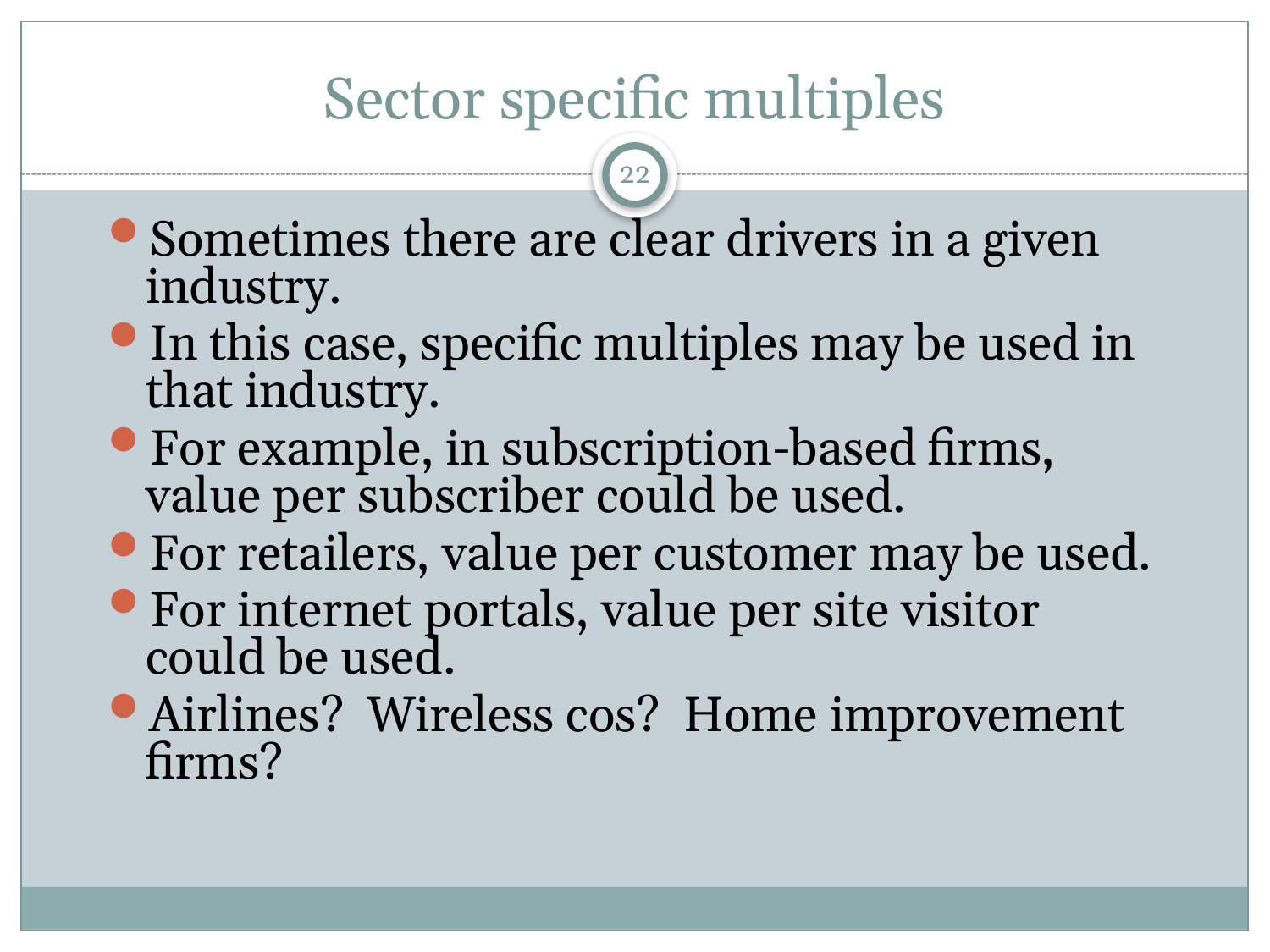

# Sector specific multiples
22
Sometimes there are clear drivers in a given industry.
In this case, specific multiples may be used in that industry.
For example, in subscription-based firms, value per subscriber could be used.
For retailers, value per customer may be used.
For internet portals, value per site visitor could be used.
Airlines?  Wireless cos?  Home improvement firms?